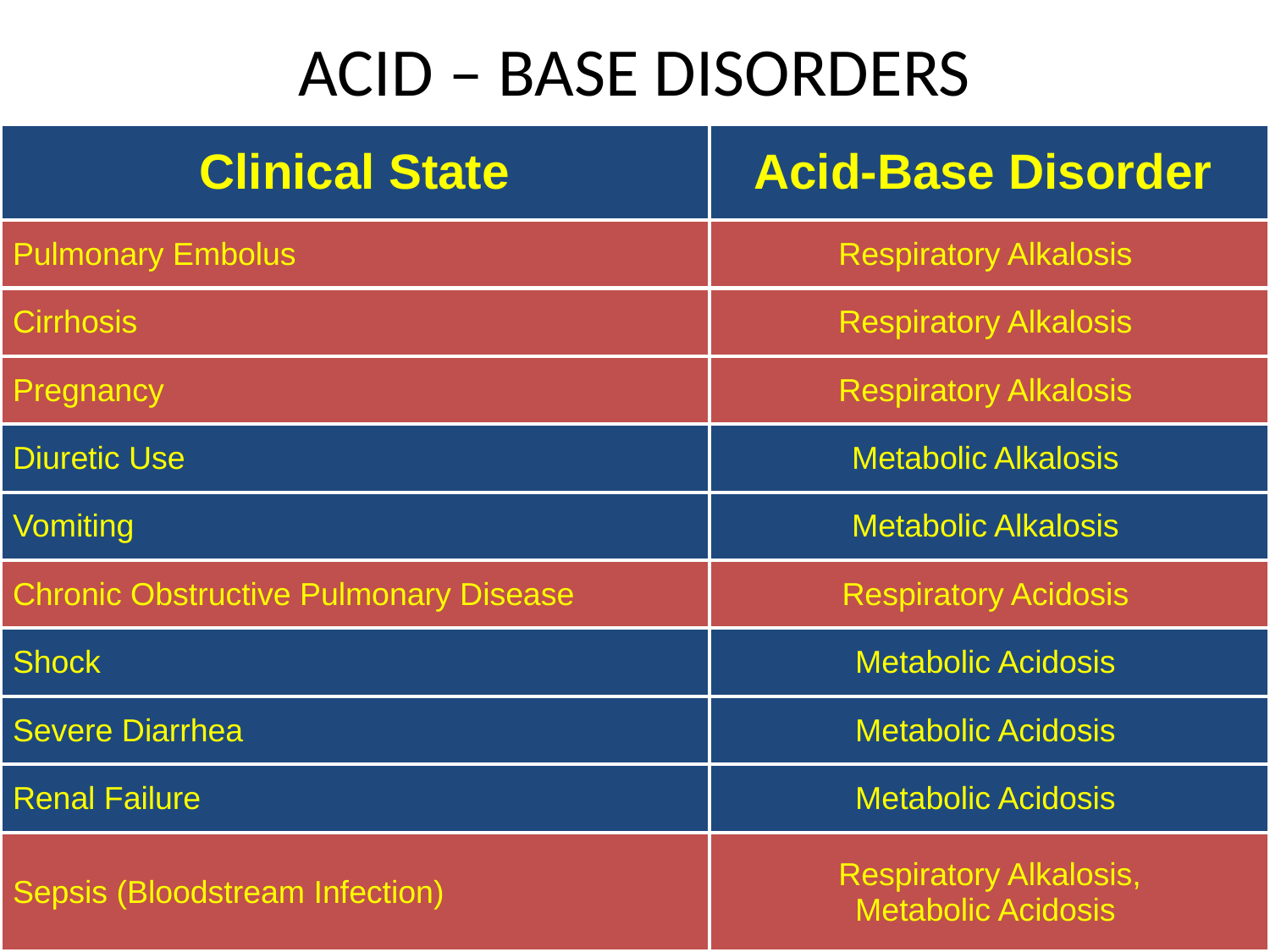

# ACID – BASE DISORDERS
| Clinical State | Acid-Base Disorder |
| --- | --- |
| Pulmonary Embolus | Respiratory Alkalosis |
| Cirrhosis | Respiratory Alkalosis |
| Pregnancy | Respiratory Alkalosis |
| Diuretic Use | Metabolic Alkalosis |
| Vomiting | Metabolic Alkalosis |
| Chronic Obstructive Pulmonary Disease | Respiratory Acidosis |
| Shock | Metabolic Acidosis |
| Severe Diarrhea | Metabolic Acidosis |
| Renal Failure | Metabolic Acidosis |
| Sepsis (Bloodstream Infection) | Respiratory Alkalosis, Metabolic Acidosis |
149